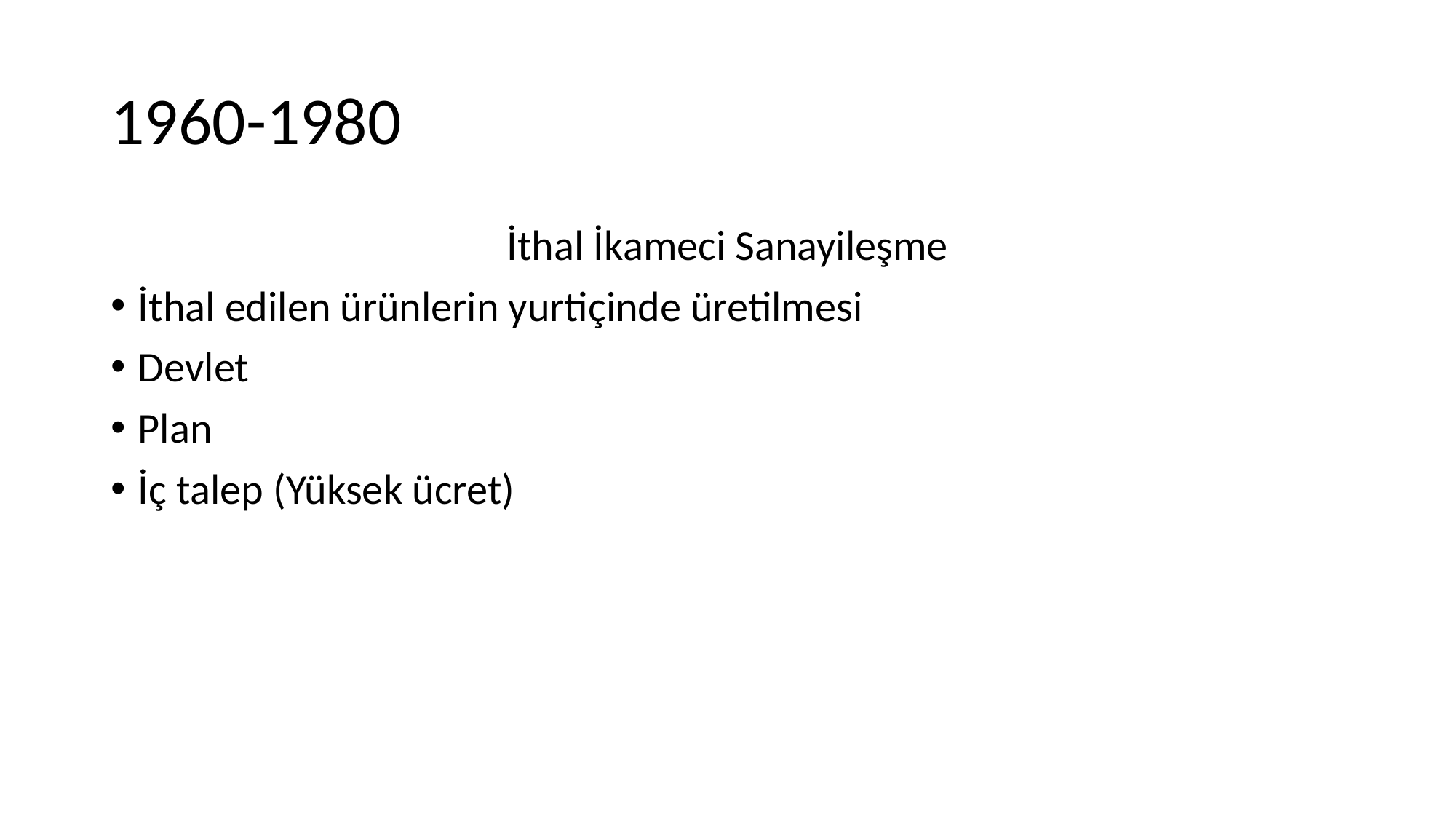

# 1960-1980
İthal İkameci Sanayileşme
İthal edilen ürünlerin yurtiçinde üretilmesi
Devlet
Plan
İç talep (Yüksek ücret)